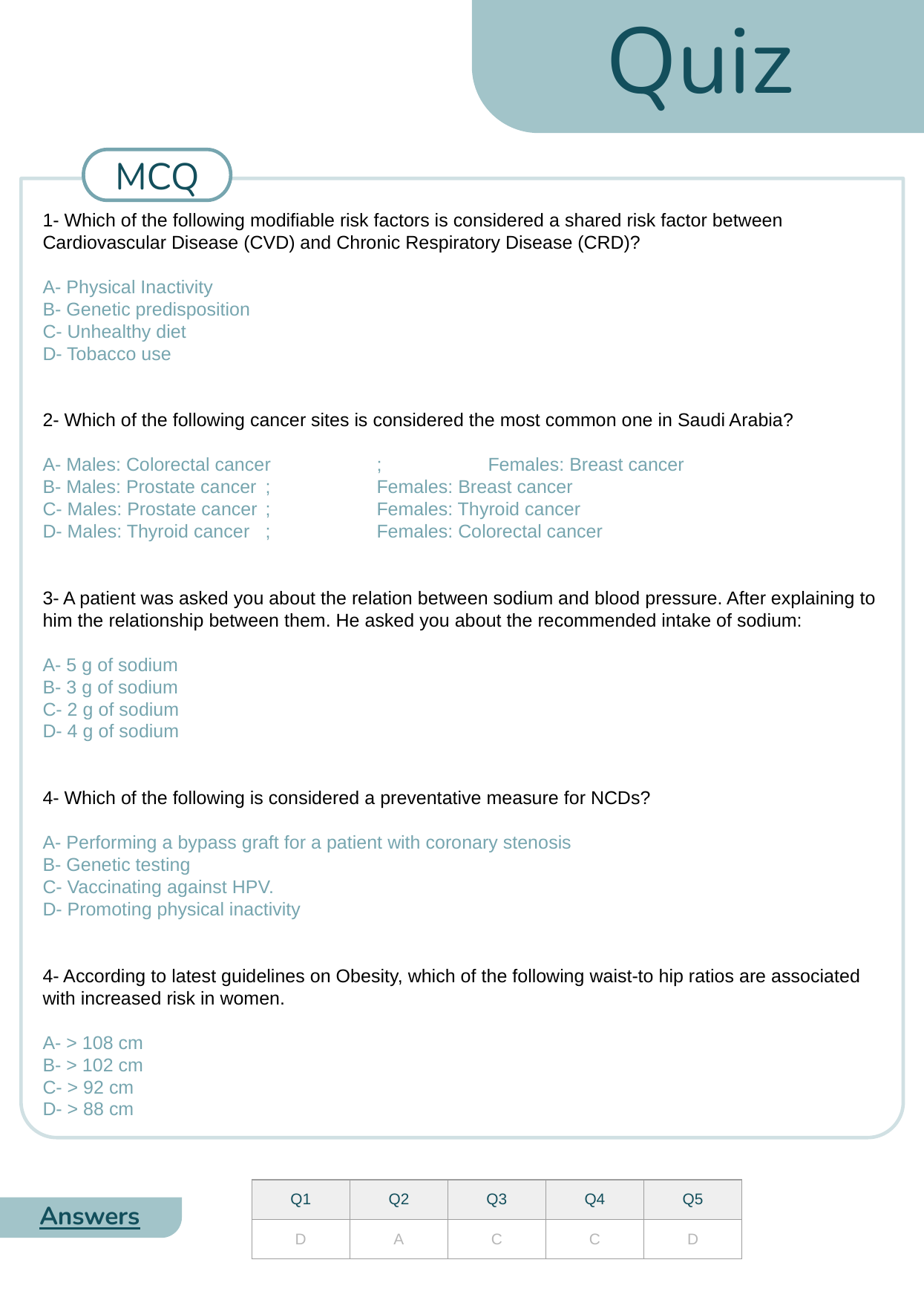

Quiz
MCQ

1- Which of the following modifiable risk factors is considered a shared risk factor between Cardiovascular Disease (CVD) and Chronic Respiratory Disease (CRD)?

A- Physical Inactivity
B- Genetic predisposition
C- Unhealthy diet
D- Tobacco use

2- Which of the following cancer sites is considered the most common one in Saudi Arabia?

A- Males: Colorectal cancer	;	Females: Breast cancer
B- Males: Prostate cancer	;	Females: Breast cancer
C- Males: Prostate cancer	;	Females: Thyroid cancer
D- Males: Thyroid cancer	;	Females: Colorectal cancer

3- A patient was asked you about the relation between sodium and blood pressure. After explaining to him the relationship between them. He asked you about the recommended intake of sodium:

A- 5 g of sodium
B- 3 g of sodium
C- 2 g of sodium
D- 4 g of sodium

4- Which of the following is considered a preventative measure for NCDs?

A- Performing a bypass graft for a patient with coronary stenosis
B- Genetic testing
C- Vaccinating against HPV.
D- Promoting physical inactivity

4- According to latest guidelines on Obesity, which of the following waist-to hip ratios are associated with increased risk in women.

A- > 108 cm
B- > 102 cm
C- > 92 cm
D- > 88 cm

| Q1 | Q2 | Q3 | Q4 | Q5 |
| --- | --- | --- | --- | --- |
| D | A | C | C | D |
Answers